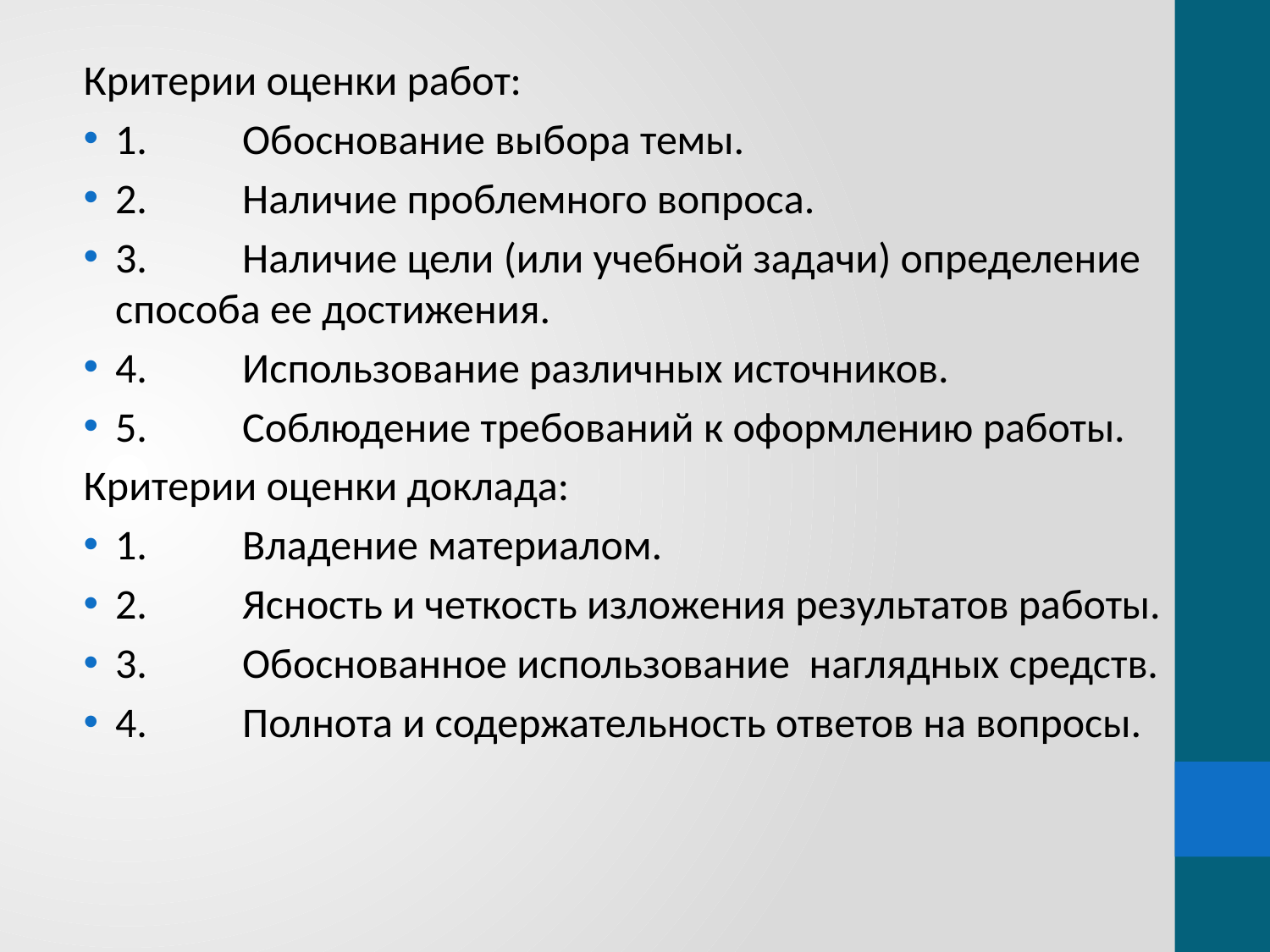

Критерии оценки работ:
1.	Обоснование выбора темы.
2.	Наличие проблемного вопроса.
3.	Наличие цели (или учебной задачи) определение способа ее достижения.
4.	Использование различных источников.
5.	Соблюдение требований к оформлению работы.
Критерии оценки доклада:
1.	Владение материалом.
2.	Ясность и четкость изложения результатов работы.
3.	Обоснованное использование  наглядных средств.
4.	Полнота и содержательность ответов на вопросы.